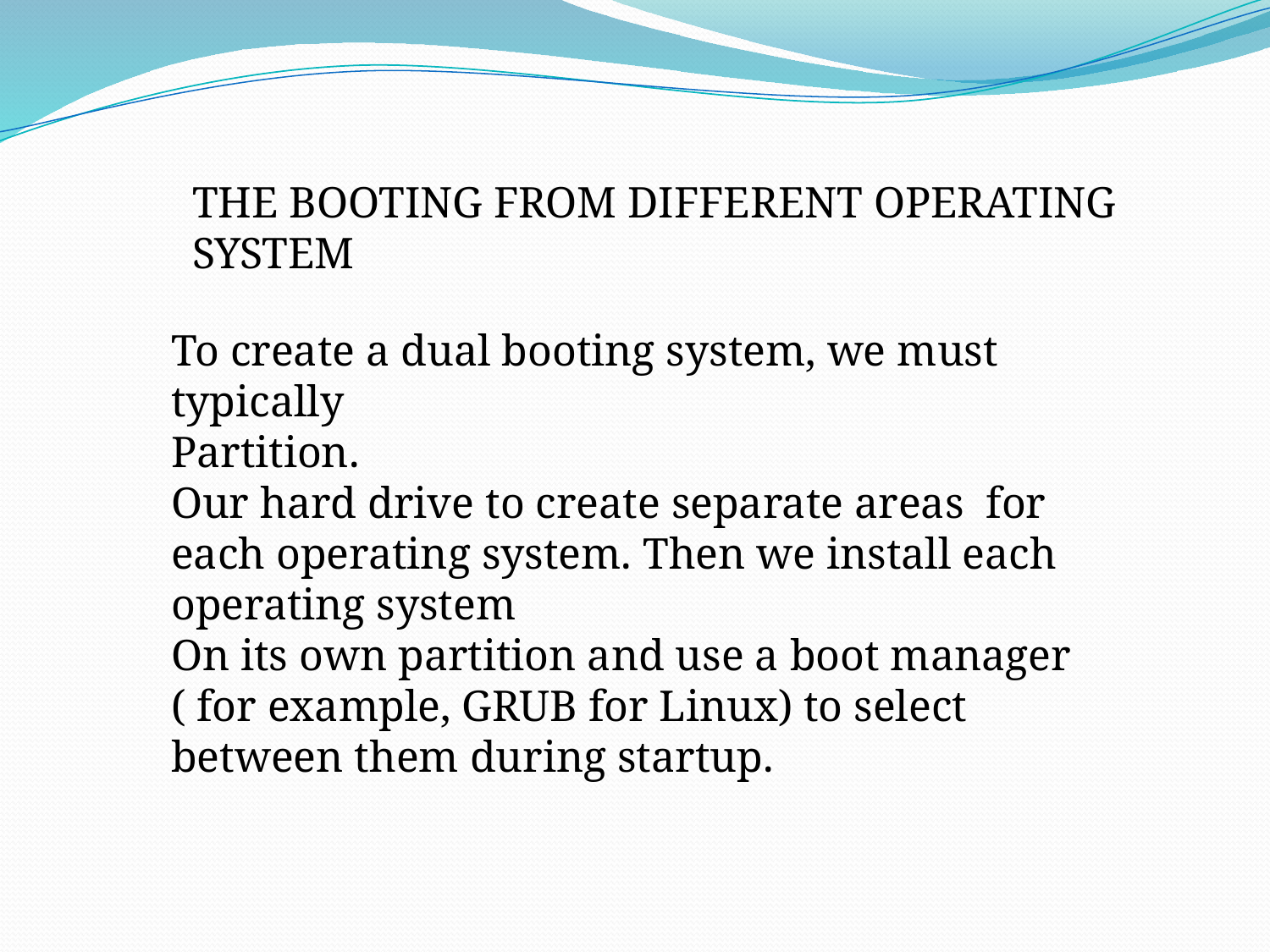

THE BOOTING FROM DIFFERENT OPERATING SYSTEM
To create a dual booting system, we must typically
Partition.
Our hard drive to create separate areas  for each operating system. Then we install each operating system
On its own partition and use a boot manager ( for example, GRUB for Linux) to select between them during startup.